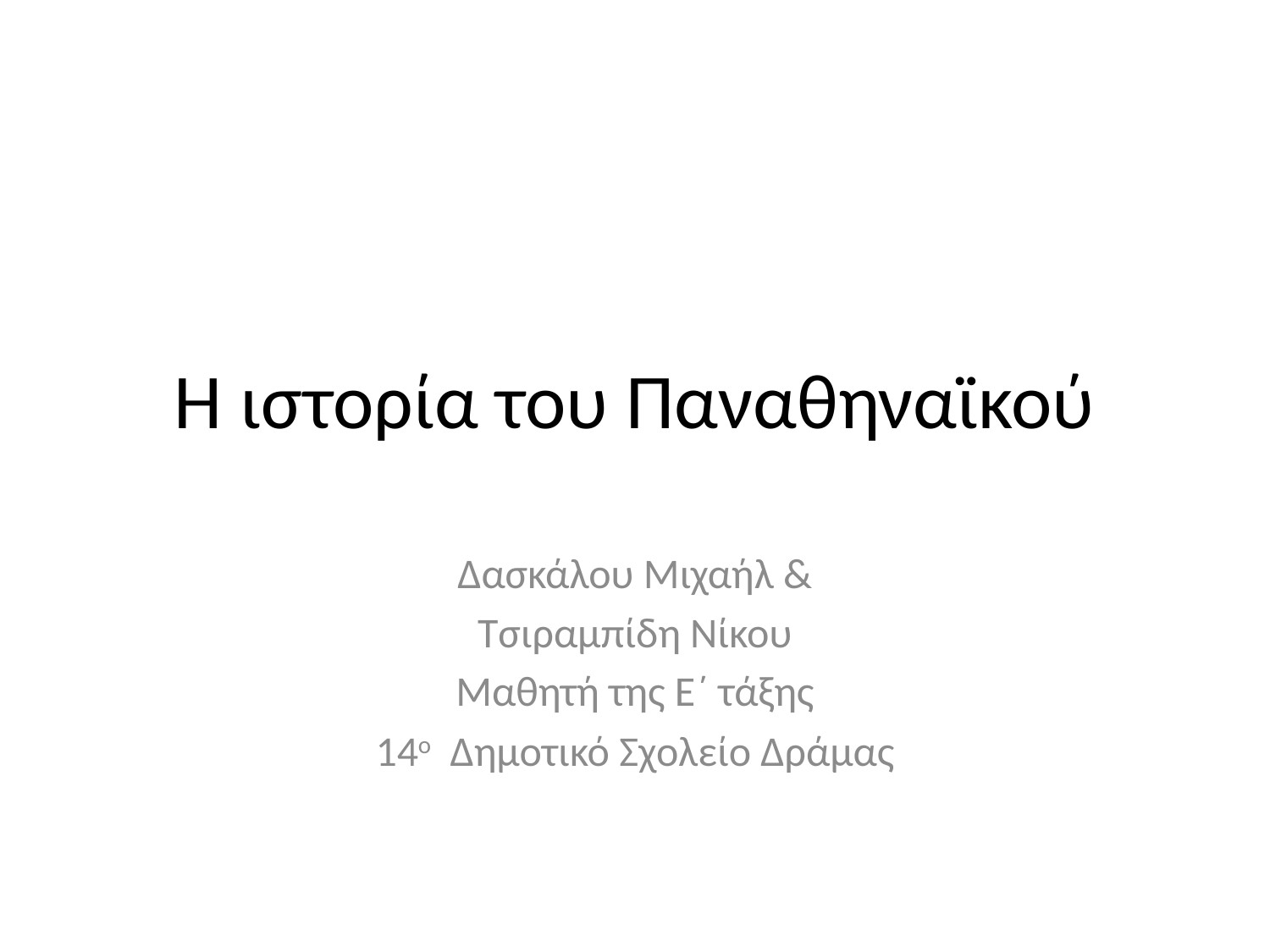

# Η ιστορία του Παναθηναϊκού
Δασκάλου Μιχαήλ &
Τσιραμπίδη Νίκου
Μαθητή της Ε΄ τάξης
14ο  Δημοτικό Σχολείο Δράμας